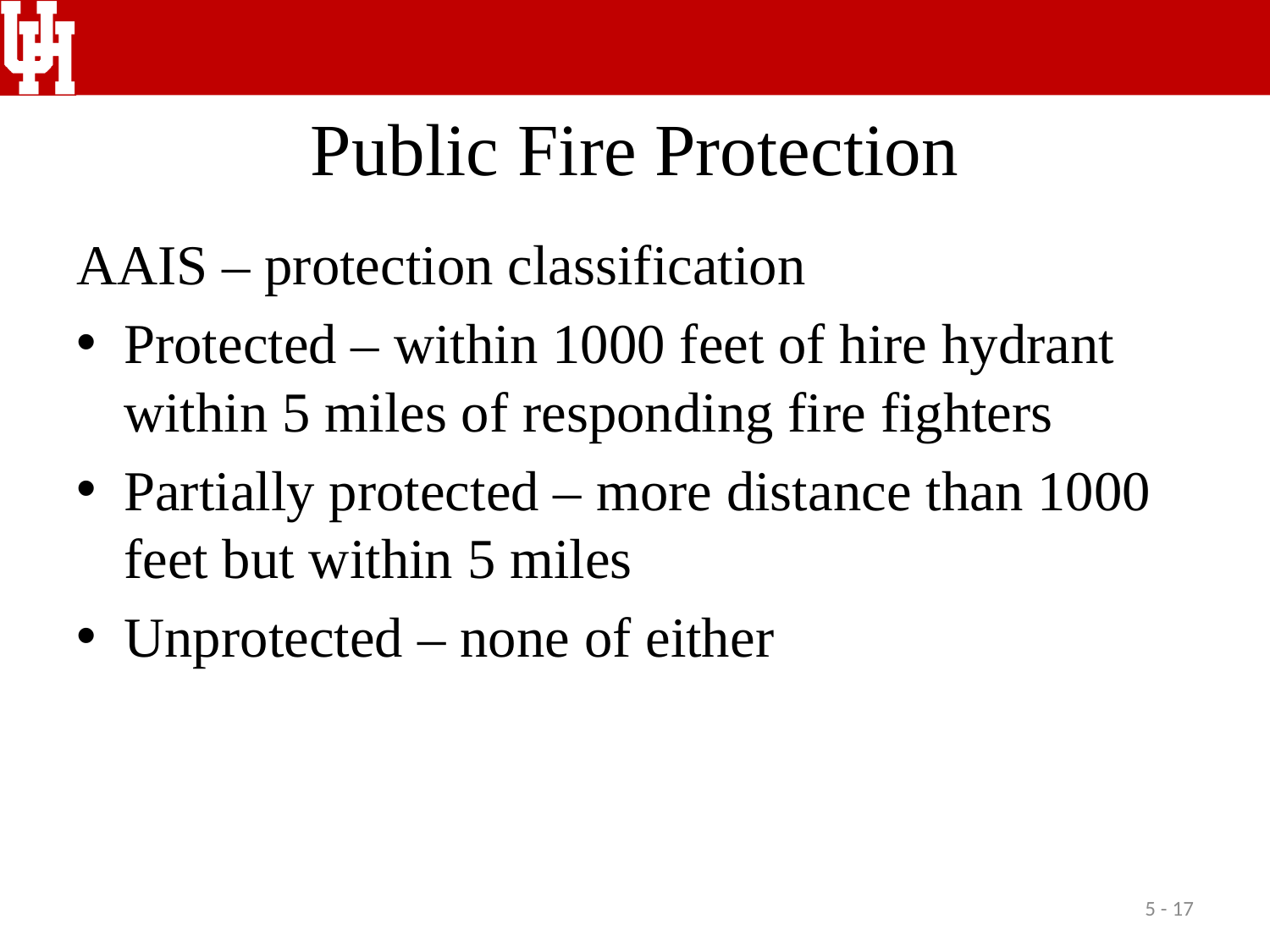

# Public Fire Protection
AAIS – protection classification
Protected – within 1000 feet of hire hydrant within 5 miles of responding fire fighters
Partially protected – more distance than 1000 feet but within 5 miles
Unprotected – none of either
5 - 17